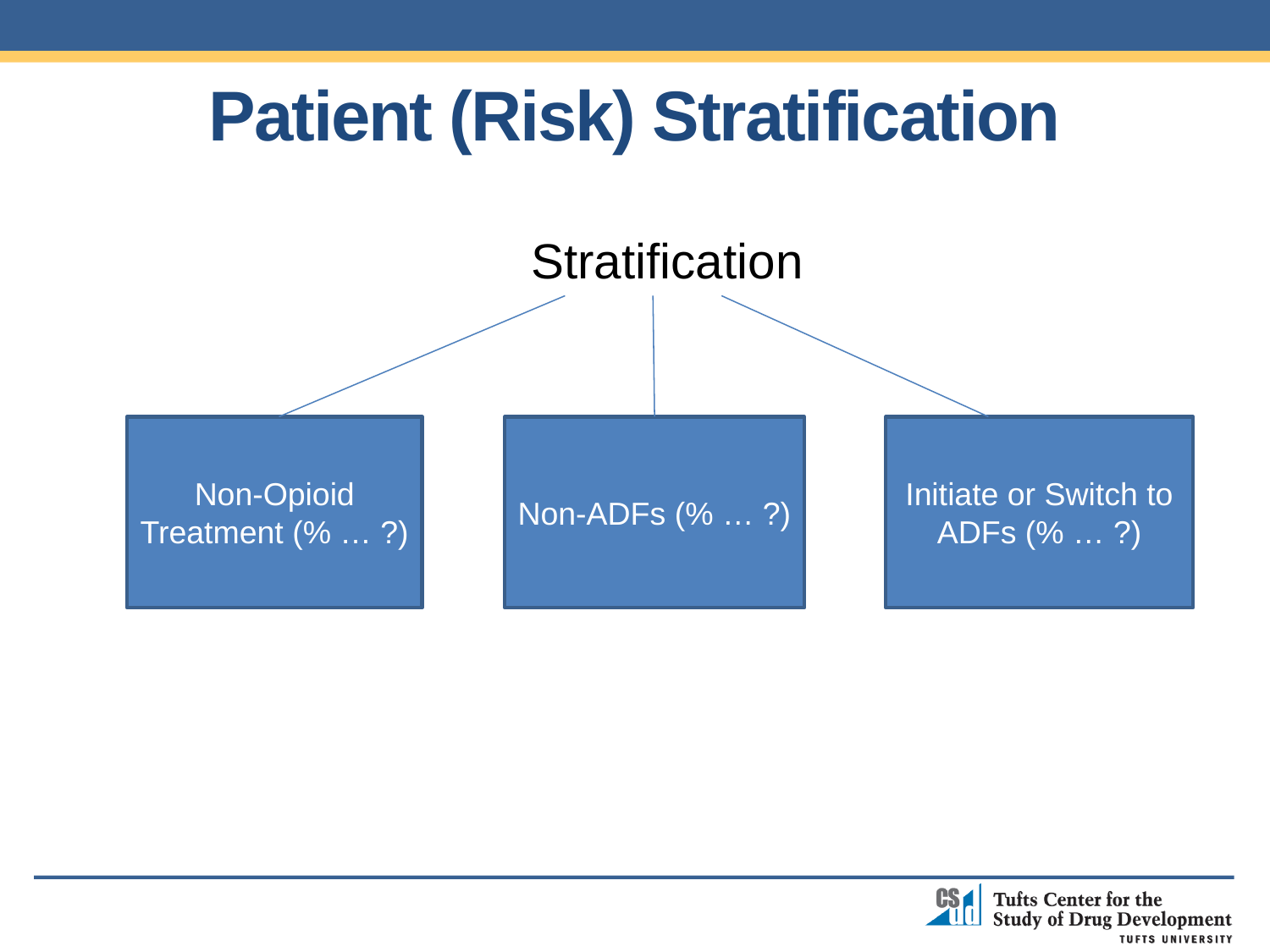

Patient (Risk) Stratification
Stratification
Non-Opioid Treatment (% … ?)
Non-ADFs (% … ?)
Initiate or Switch to ADFs (% … ?)